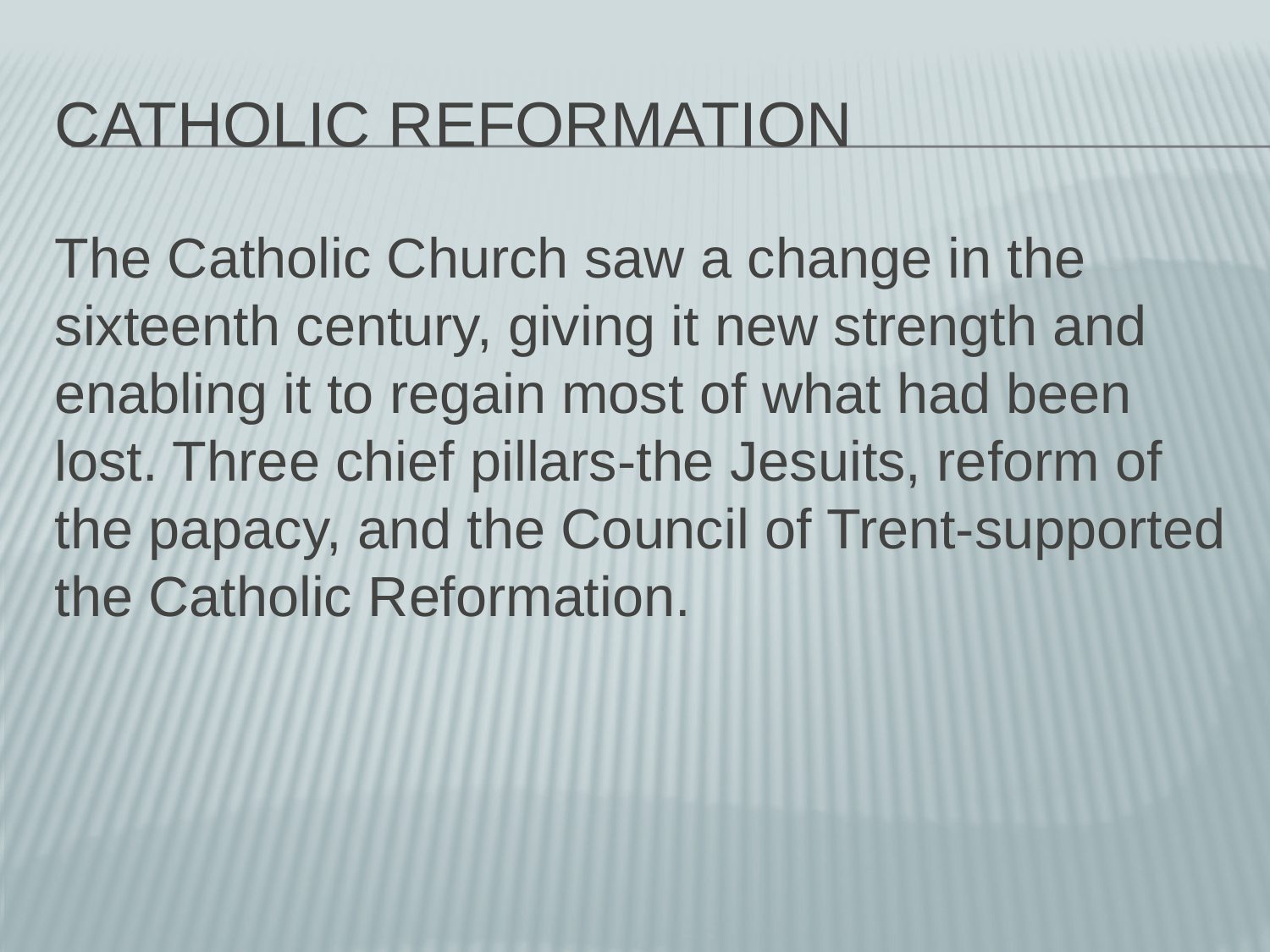

# Catholic Reformation
The Catholic Church saw a change in the sixteenth century, giving it new strength and enabling it to regain most of what had been lost. Three chief pillars-the Jesuits, reform of the papacy, and the Council of Trent-supported the Catholic Reformation.